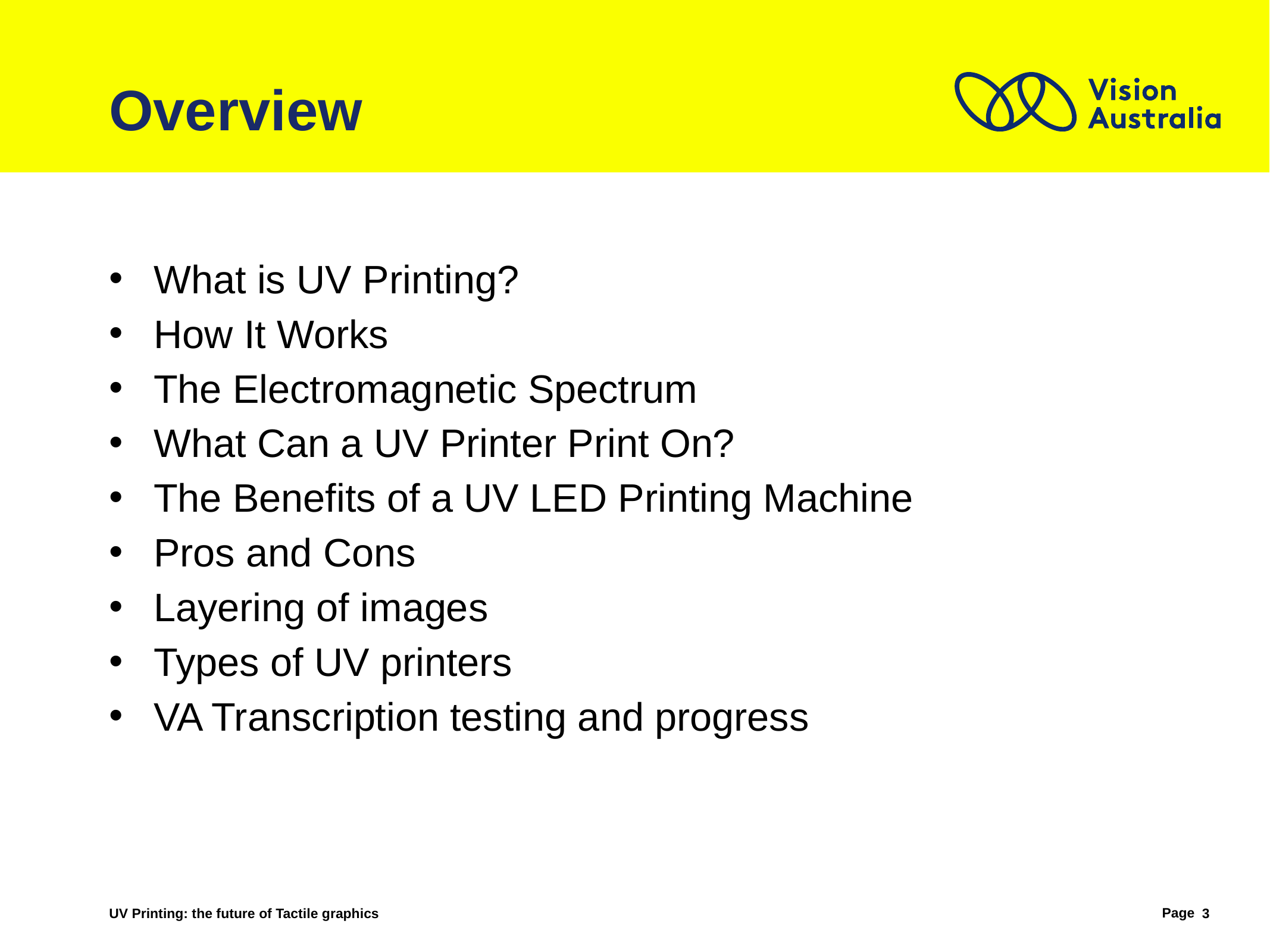

# Overview
What is UV Printing?
How It Works
The Electromagnetic Spectrum
What Can a UV Printer Print On?
The Benefits of a UV LED Printing Machine
Pros and Cons
Layering of images
Types of UV printers
VA Transcription testing and progress
UV Printing: the future of Tactile graphics
3